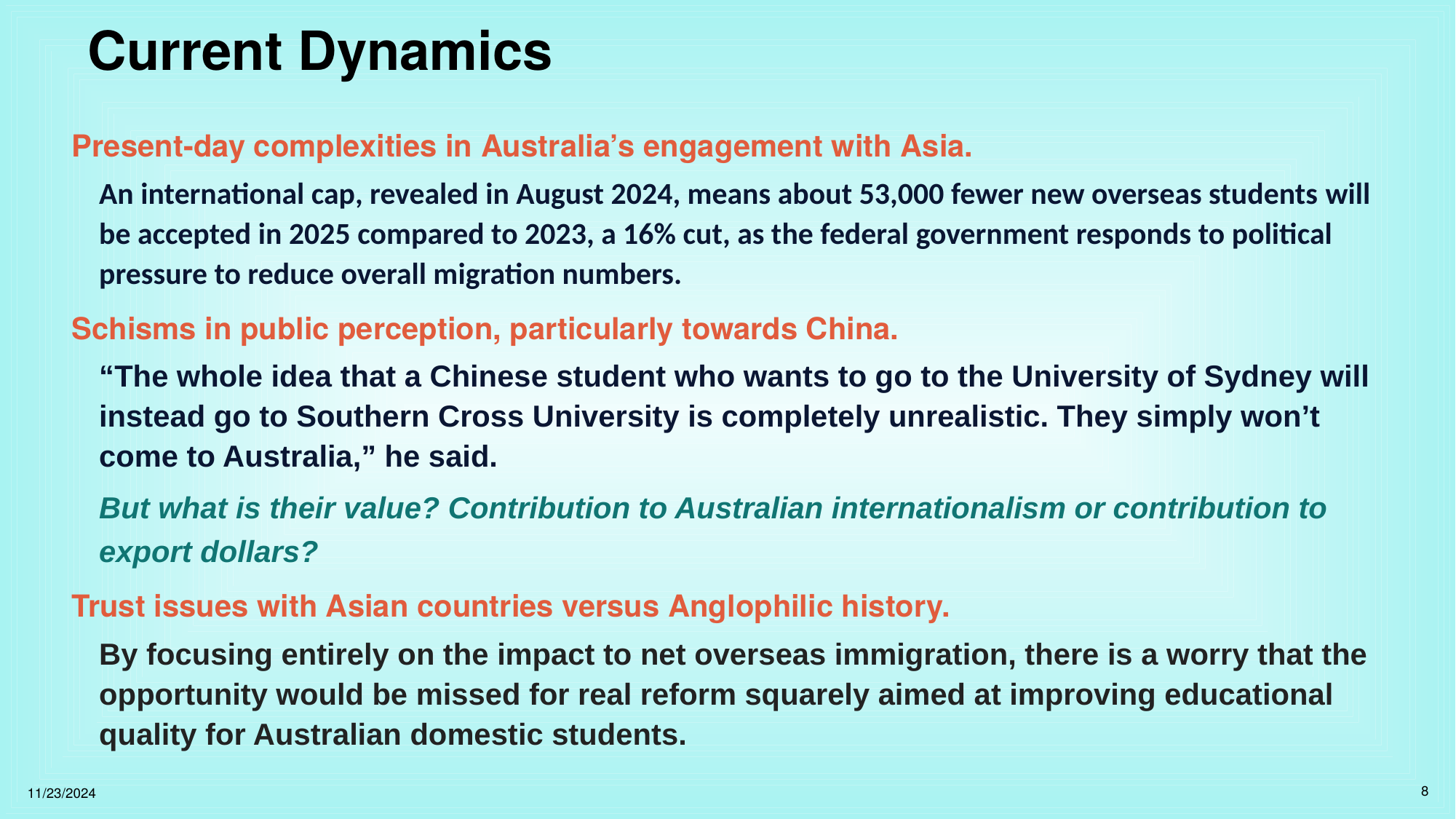

# Current Dynamics
Present-day complexities in Australia’s engagement with Asia.
An international cap, revealed in August 2024, means about 53,000 fewer new overseas students will be accepted in 2025 compared to 2023, a 16% cut, as the federal government responds to political pressure to reduce overall migration numbers.
Schisms in public perception, particularly towards China.
“The whole idea that a Chinese student who wants to go to the University of Sydney will instead go to Southern Cross University is completely unrealistic. They simply won’t come to Australia,” he said.
But what is their value? Contribution to Australian internationalism or contribution to export dollars?
Trust issues with Asian countries versus Anglophilic history.
By focusing entirely on the impact to net overseas immigration, there is a worry that the opportunity would be missed for real reform squarely aimed at improving educational quality for Australian domestic students.
11/23/2024

8